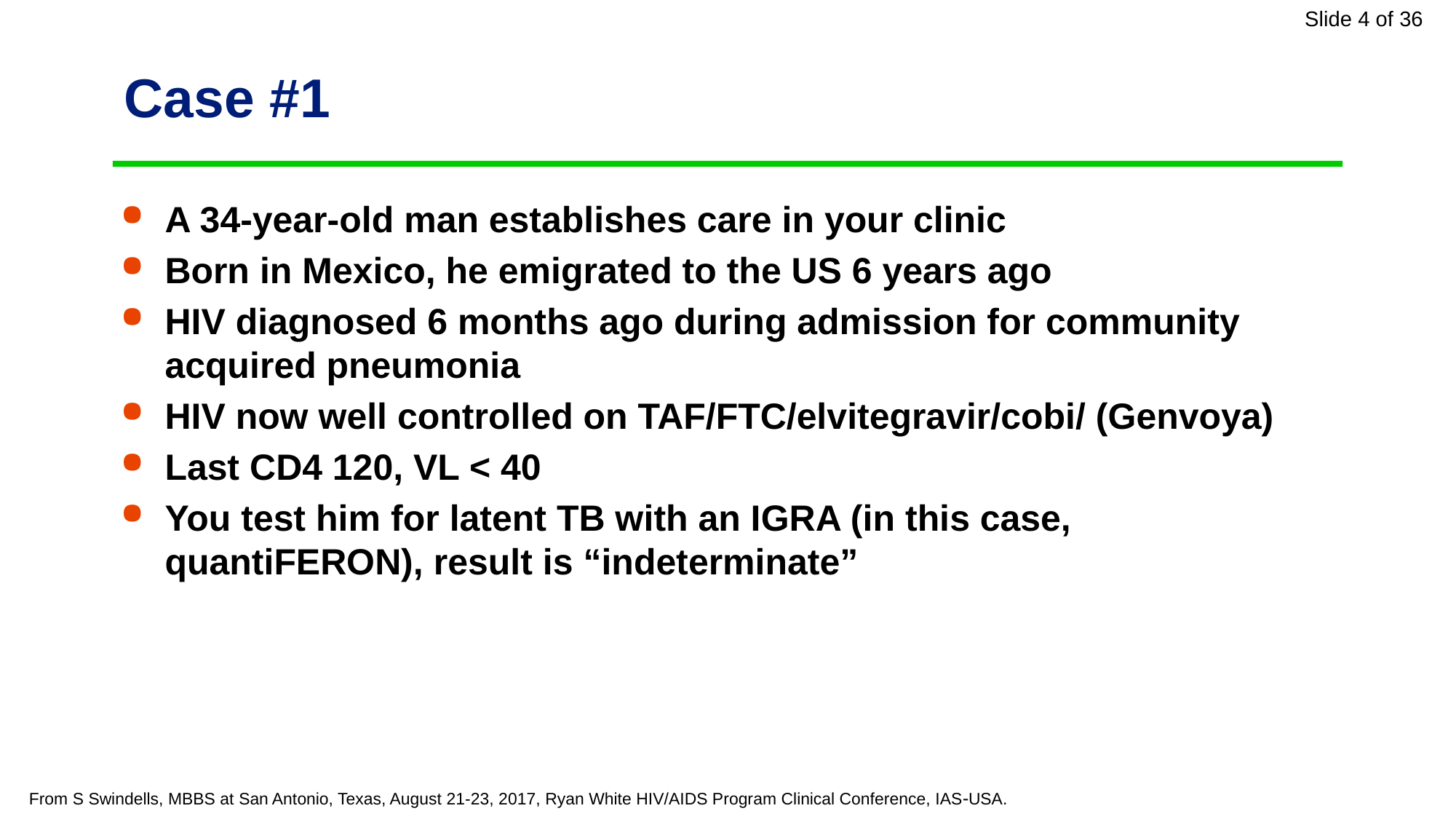

# Case #1
A 34-year-old man establishes care in your clinic
Born in Mexico, he emigrated to the US 6 years ago
HIV diagnosed 6 months ago during admission for community acquired pneumonia
HIV now well controlled on TAF/FTC/elvitegravir/cobi/ (Genvoya)
Last CD4 120, VL < 40
You test him for latent TB with an IGRA (in this case, quantiFERON), result is “indeterminate”